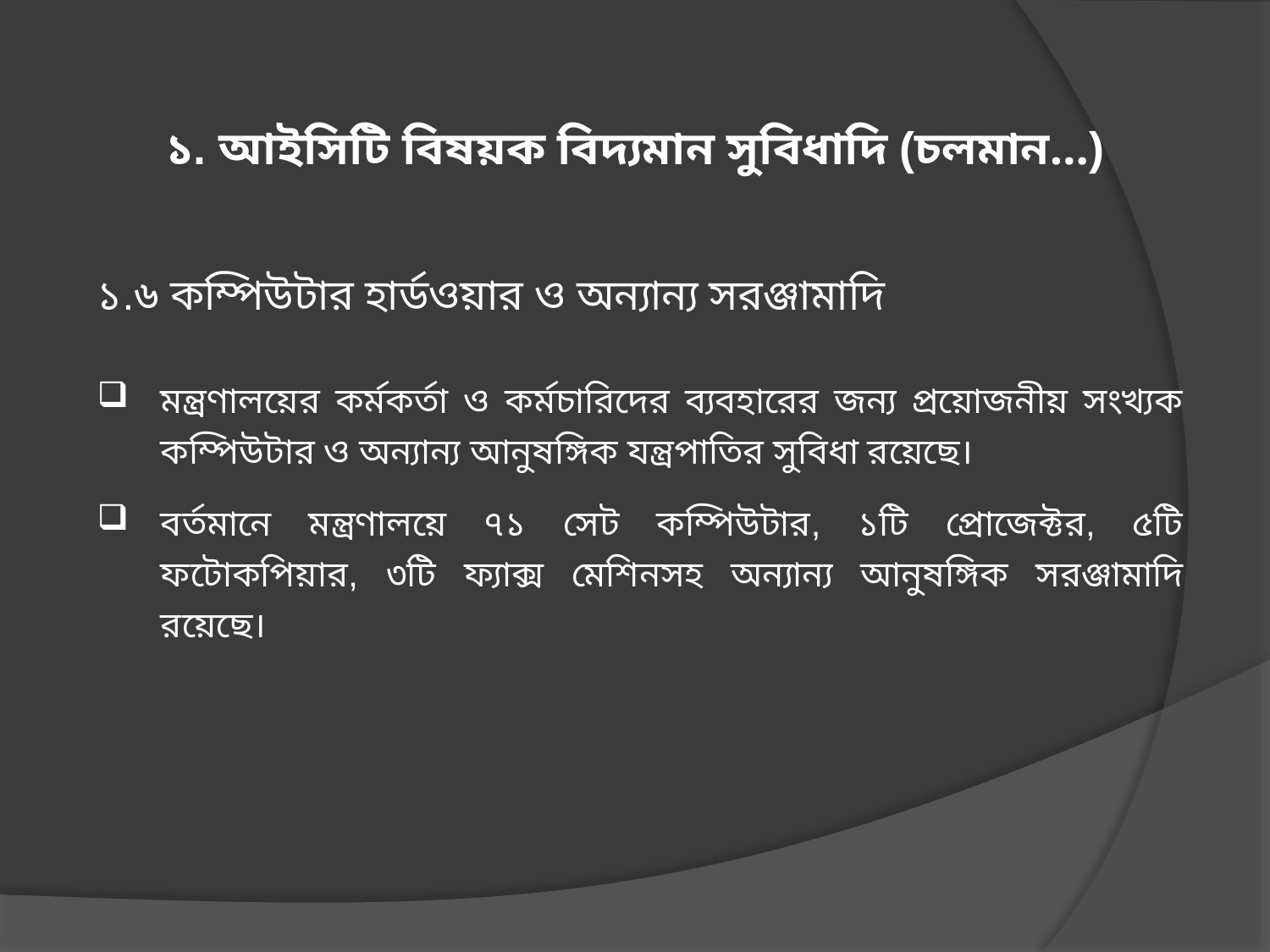

# ১. আইসিটি বিষয়ক বিদ্যমান সুবিধাদি (চলমান…)
১.৬ কম্পিউটার হার্ডওয়ার ও অন্যান্য সরঞ্জামাদি

মন্ত্রণালয়ের কর্মকর্তা ও কর্মচারিদের ব্যবহারের জন্য প্রয়োজনীয় সংখ্যক কম্পিউটার ও অন্যান্য আনুষঙ্গিক যন্ত্রপাতির সুবিধা রয়েছে।
বর্তমানে মন্ত্রণালয়ে ৭১ সেট কম্পিউটার, ১টি প্রোজেক্টর, ৫টি ফটোকপিয়ার, ৩টি ফ্যাক্স মেশিনসহ অন্যান্য আনুষঙ্গিক সরঞ্জামাদি রয়েছে।